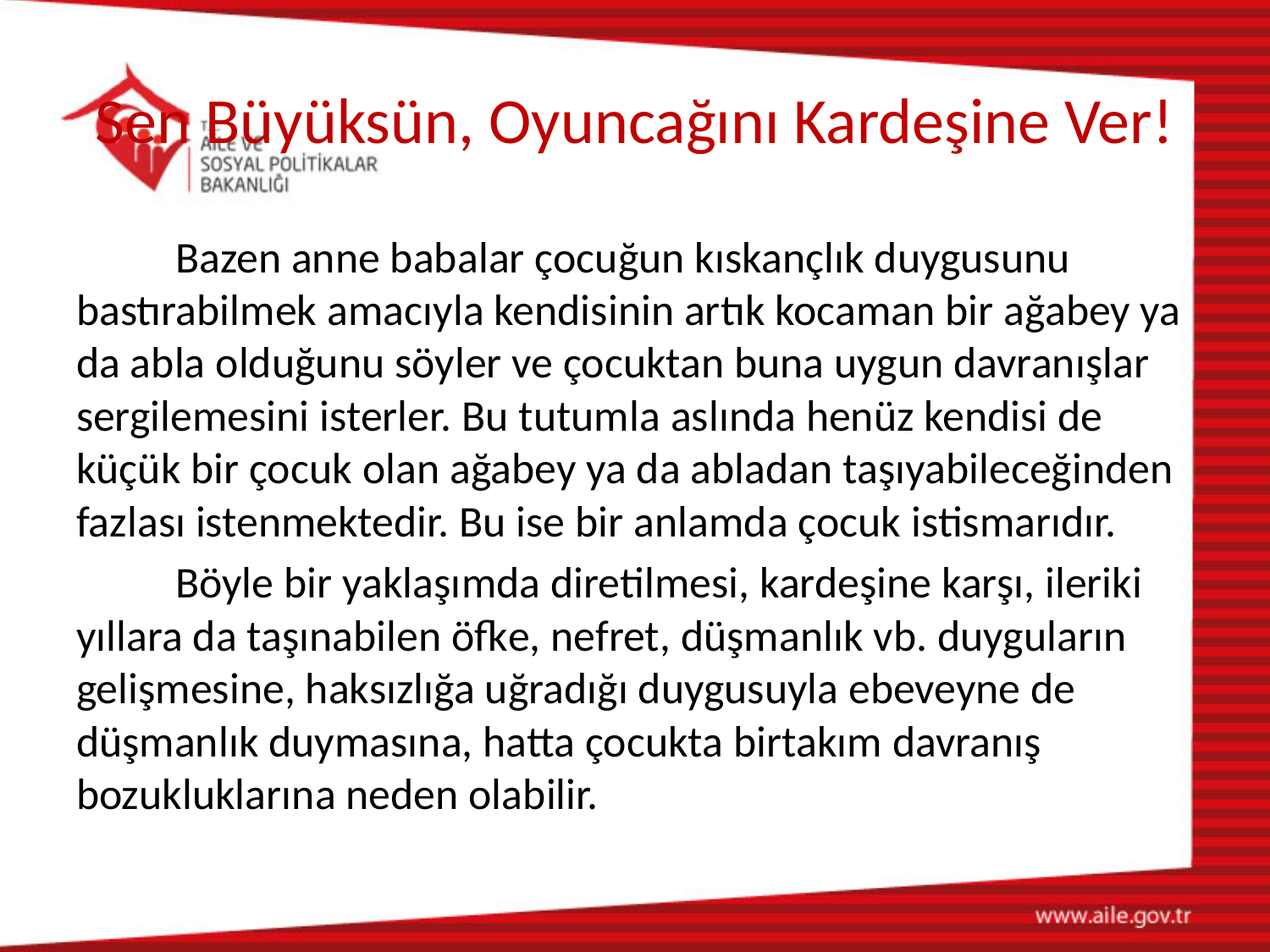

# Sen Büyüksün, Oyuncağını Kardeşine Ver!
	Bazen anne babalar çocuğun kıskançlık duygusunu bastırabilmek amacıyla kendisinin artık kocaman bir ağabey ya da abla olduğunu söyler ve çocuktan buna uygun davranışlar sergilemesini isterler. Bu tutumla aslında henüz kendisi de küçük bir çocuk olan ağabey ya da abladan taşıyabileceğinden fazlası istenmektedir. Bu ise bir anlamda çocuk istismarıdır.
	Böyle bir yaklaşımda diretilmesi, kardeşine karşı, ileriki yıllara da taşınabilen öfke, nefret, düşmanlık vb. duyguların gelişmesine, haksızlığa uğradığı duygusuyla ebeveyne de düşmanlık duymasına, hatta çocukta birtakım davranış bozukluklarına neden olabilir.